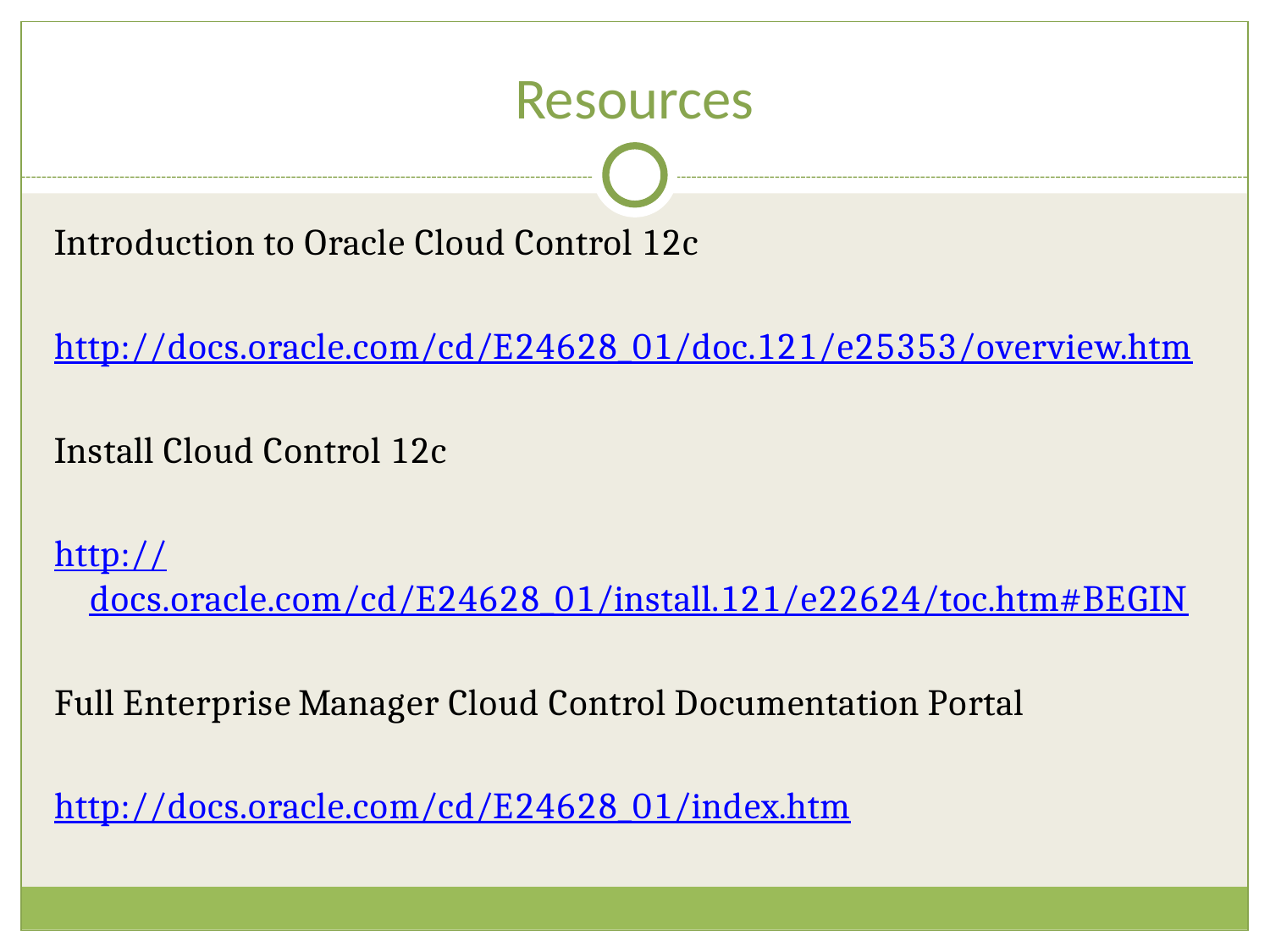

# Resources
Introduction to Oracle Cloud Control 12c

http://docs.oracle.com/cd/E24628_01/doc.121/e25353/overview.htm

Install Cloud Control 12c

http://docs.oracle.com/cd/E24628_01/install.121/e22624/toc.htm#BEGIN

Full Enterprise Manager Cloud Control Documentation Portal

http://docs.oracle.com/cd/E24628_01/index.htm